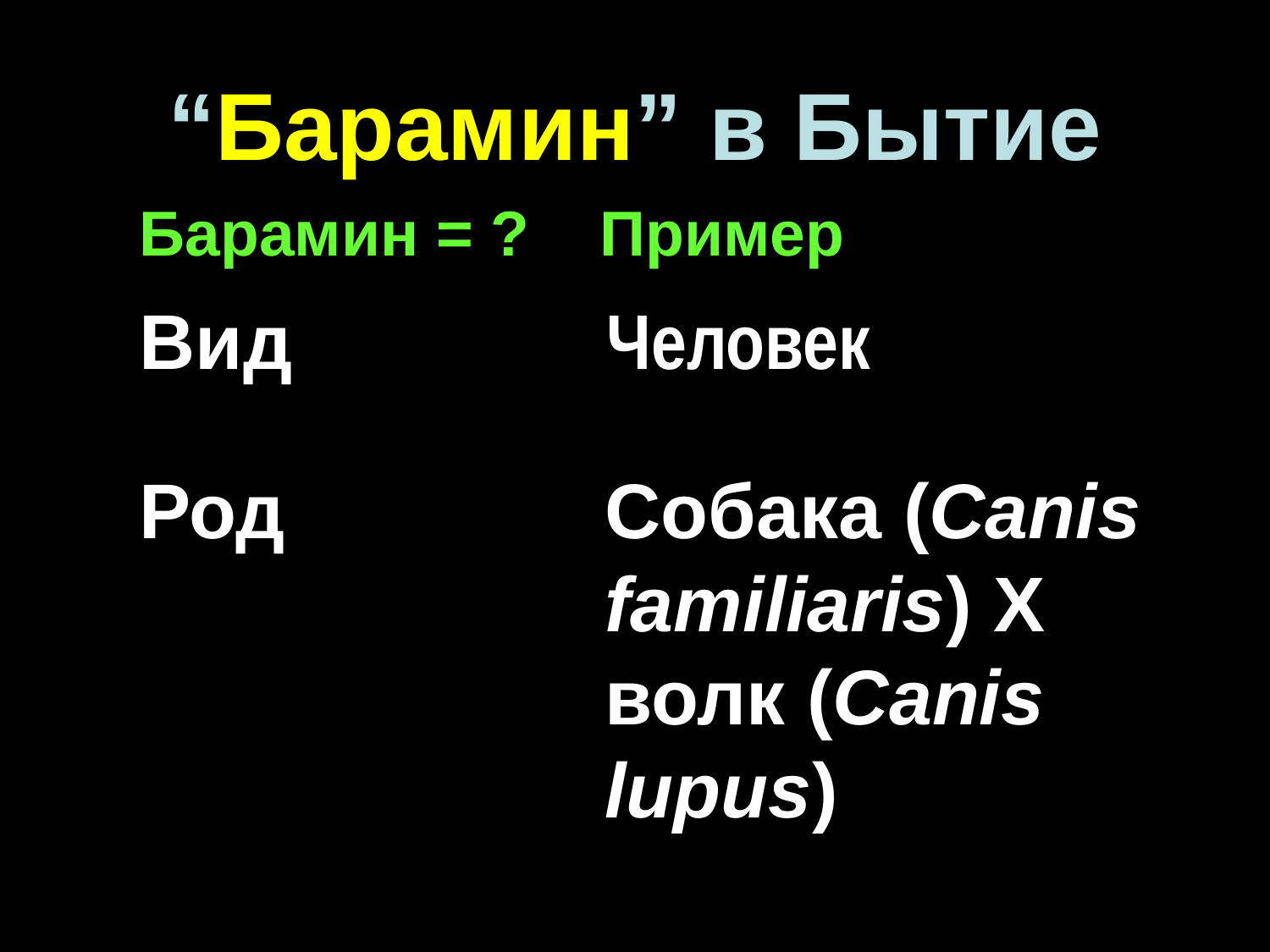

# “Kinds” vs taxonomy, pt. 1
“Барамин” в Бытие
Барамин = ?    Пример
Вид		    Человек
Род
Собака (Canis familiaris) X волк (Canis lupus)